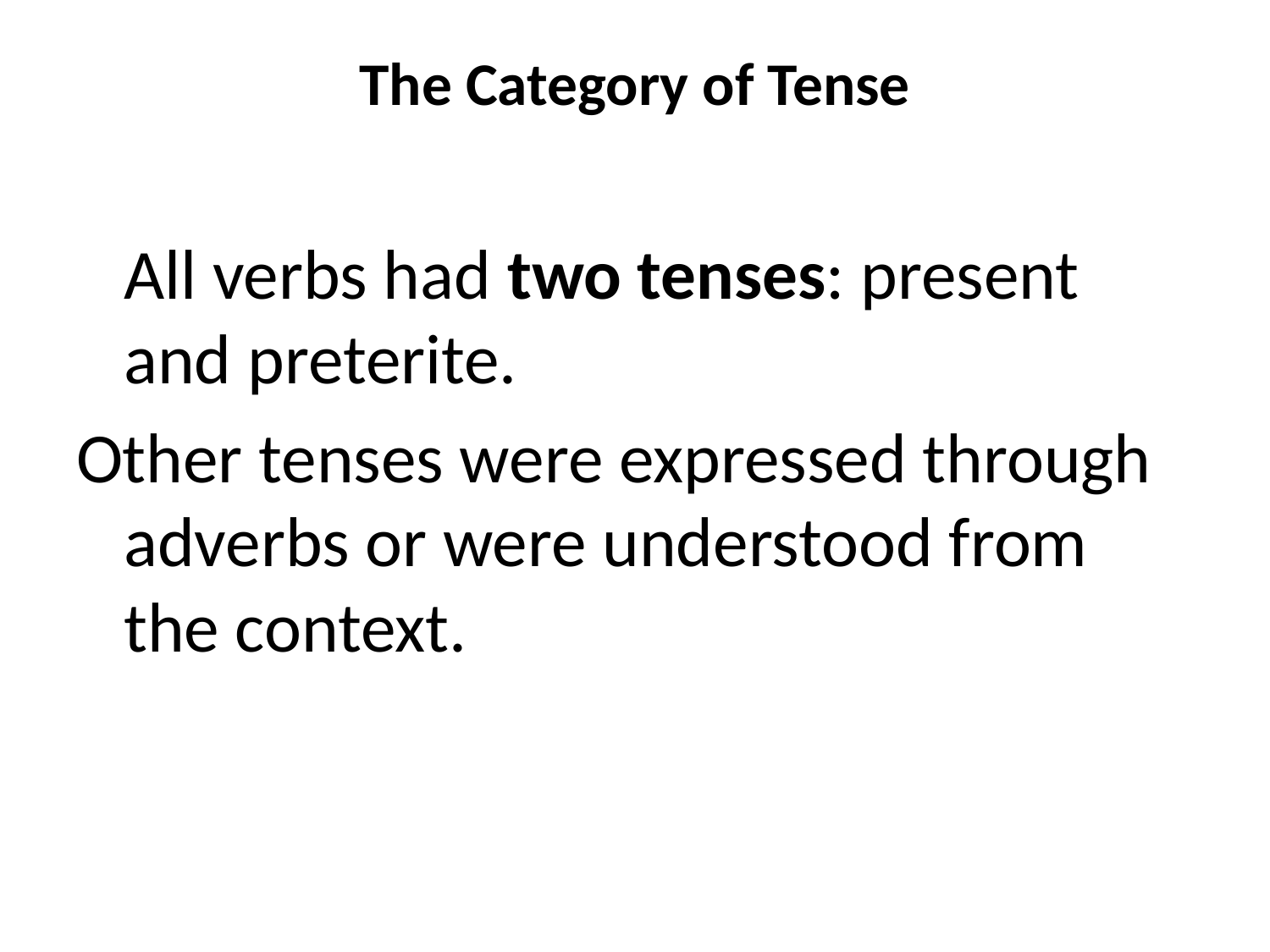

# The Category of Tense
   All verbs had two tenses: present and preterite.
Other tenses were expressed through adverbs or were understood from the context.